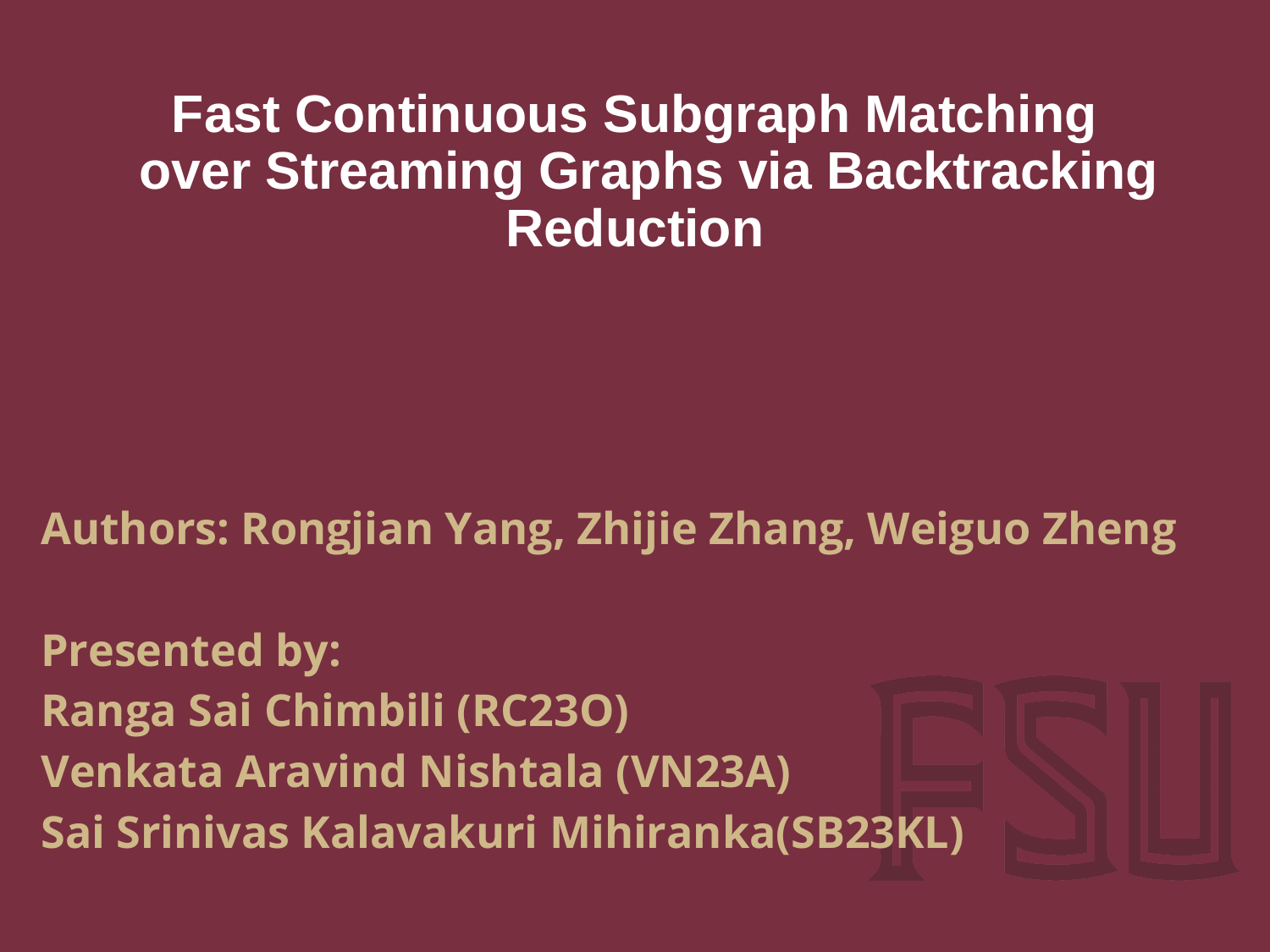

# Fast Continuous Subgraph Matching over Streaming Graphs via Backtracking Reduction
Authors: Rongjian Yang, Zhijie Zhang, Weiguo Zheng

Presented by:
Ranga Sai Chimbili (RC23O)
Venkata Aravind Nishtala (VN23A)
Sai Srinivas Kalavakuri Mihiranka(SB23KL)